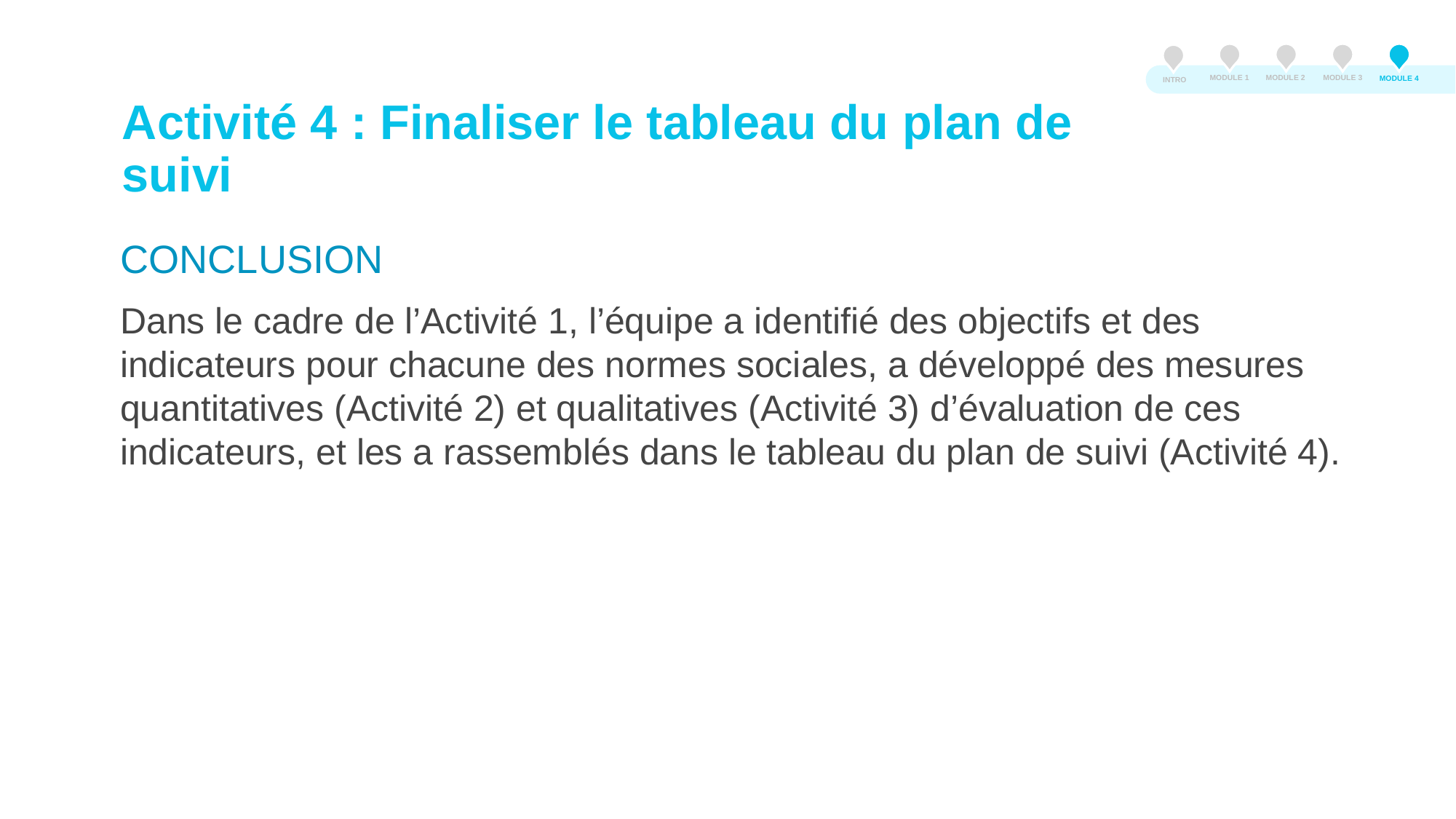

MODULE 3
MODULE 2
MODULE 1
MODULE 4
INTRO
Activité 4 : Finaliser le tableau du plan de suivi
CONCLUSION
Dans le cadre de l’Activité 1, l’équipe a identifié des objectifs et des indicateurs pour chacune des normes sociales, a développé des mesures quantitatives (Activité 2) et qualitatives (Activité 3) d’évaluation de ces indicateurs, et les a rassemblés dans le tableau du plan de suivi (Activité 4).